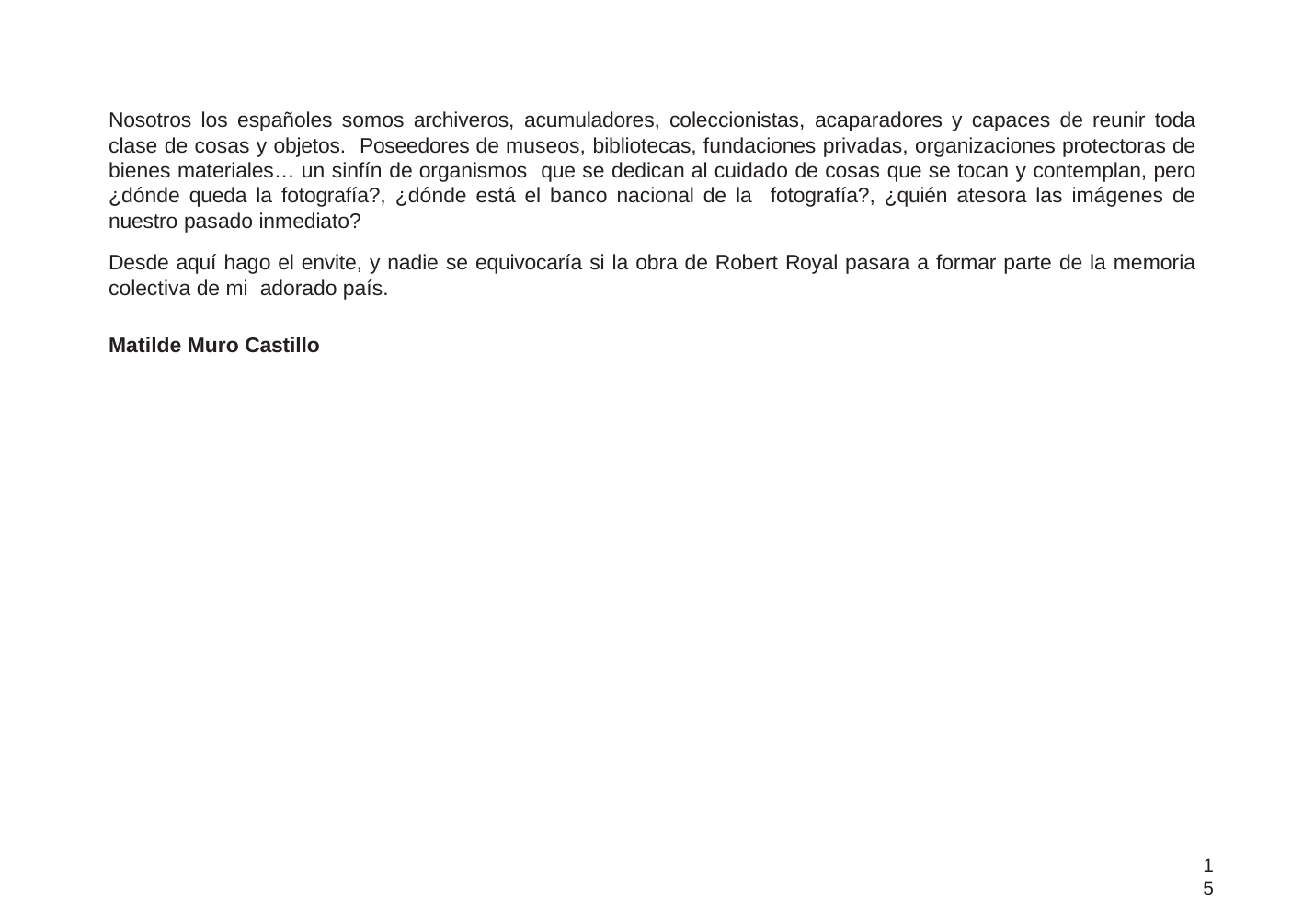

Nosotros los españoles somos archiveros, acumuladores, coleccionistas, acaparadores y capaces de reunir toda clase de cosas y objetos.  Poseedores de museos, bibliotecas, fundaciones privadas, organizaciones protectoras de bienes materiales… un sinfín de organismos  que se dedican al cuidado de cosas que se tocan y contemplan, pero ¿dónde queda la fotografía?, ¿dónde está el banco nacional de la  fotografía?, ¿quién atesora las imágenes de nuestro pasado inmediato?
Desde aquí hago el envite, y nadie se equivocaría si la obra de Robert Royal pasara a formar parte de la memoria colectiva de mi  adorado país.

Matilde Muro Castillo
15